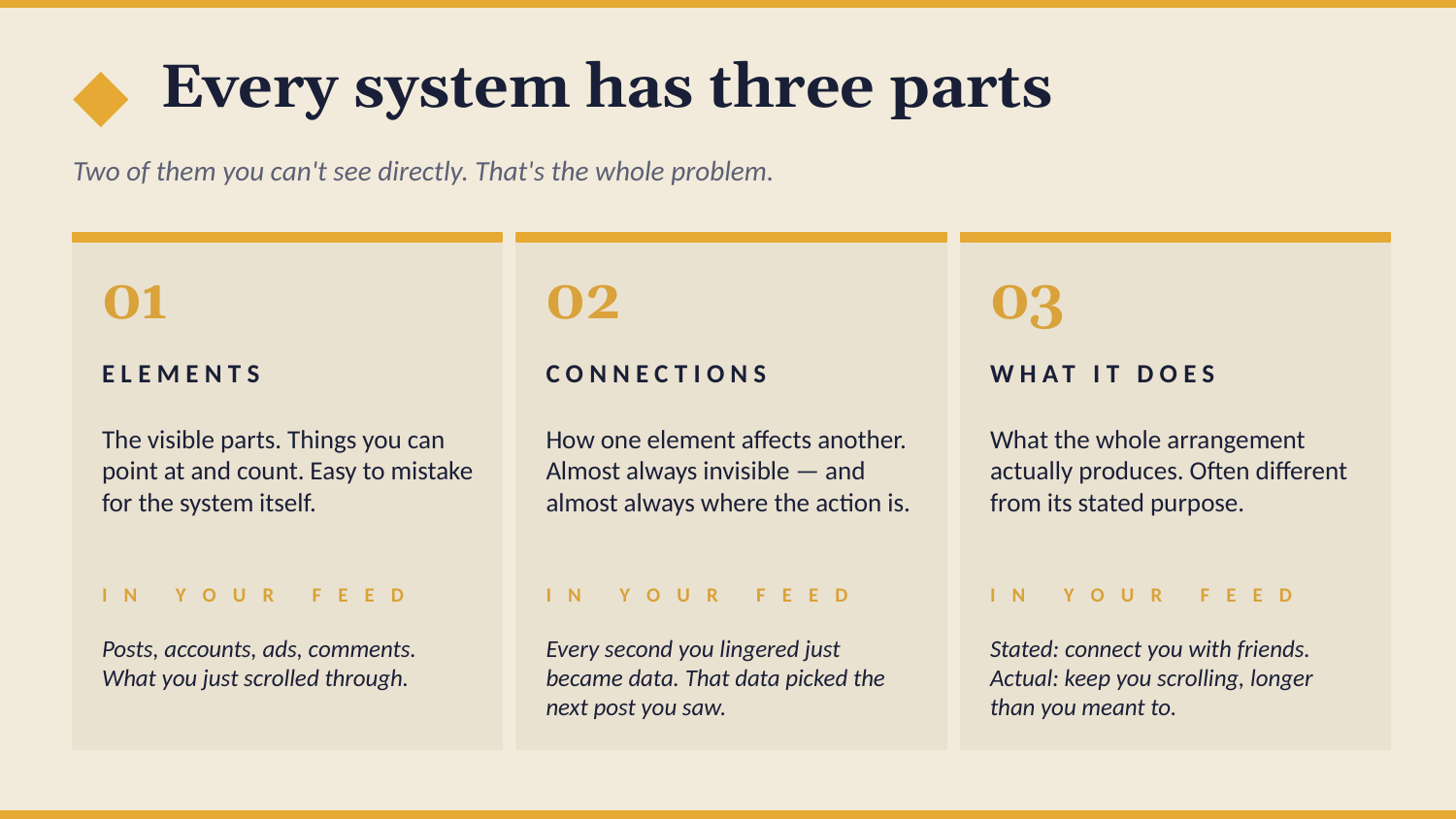

◆
Every system has three parts
Two of them you can't see directly. That's the whole problem.

01
02
03
ELEMENTS
CONNECTIONS
WHAT IT DOES
The visible parts. Things you can point at and count. Easy to mistake for the system itself.
How one element affects another. Almost always invisible — and almost always where the action is.
What the whole arrangement actually produces. Often different from its stated purpose.
I N   Y O U R   F E E D
I N   Y O U R   F E E D
I N   Y O U R   F E E D
Posts, accounts, ads, comments. What you just scrolled through.
Every second you lingered just became data. That data picked the next post you saw.
Stated: connect you with friends. Actual: keep you scrolling, longer than you meant to.